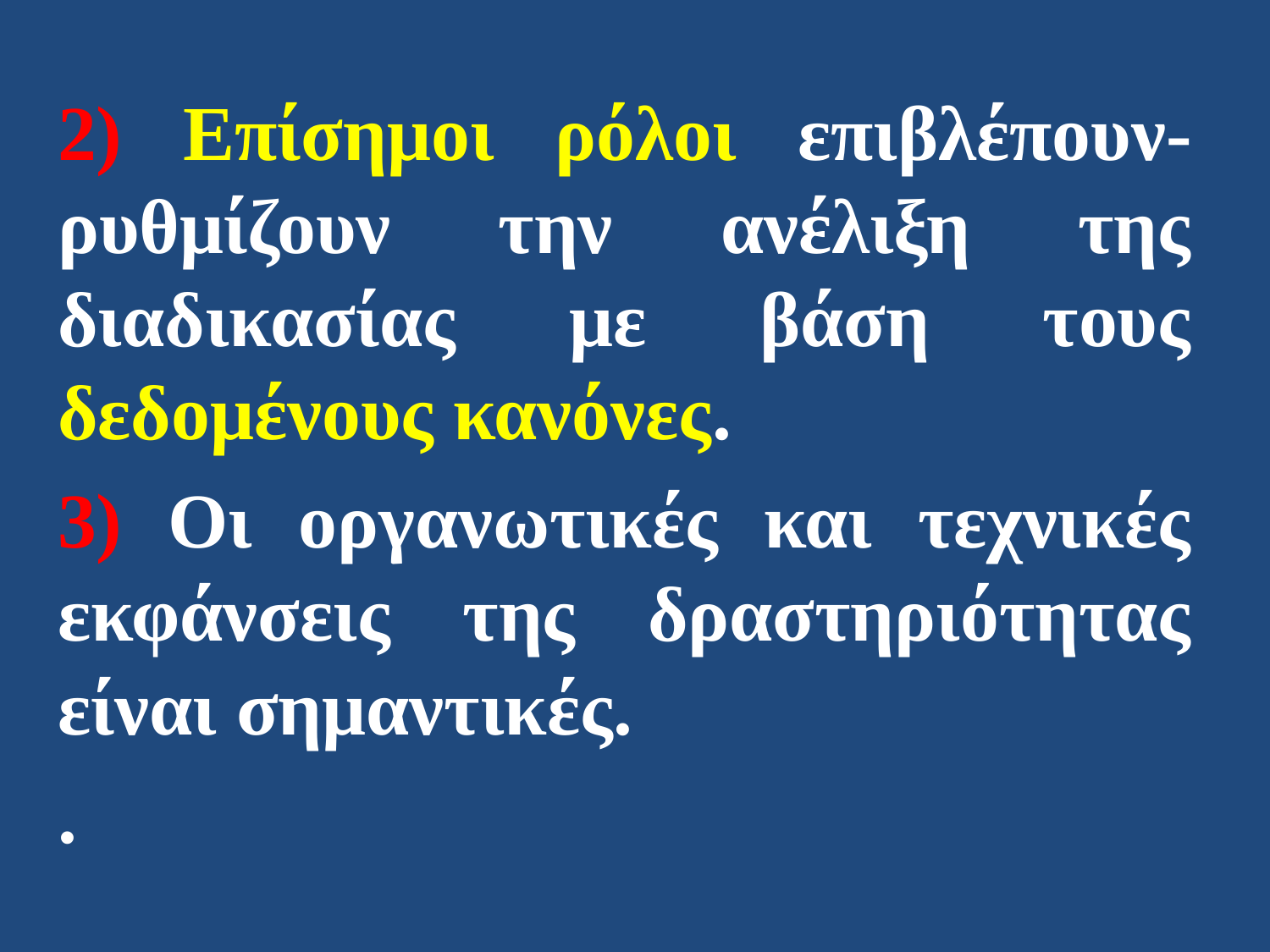

2) Επίσημοι ρόλοι επιβλέπουν-ρυθμίζουν την ανέλιξη της διαδικασίας με βάση τους δεδομένους κανόνες.
3) Οι οργανωτικές και τεχνικές εκφάνσεις της δραστηριότητας είναι σημαντικές.
.